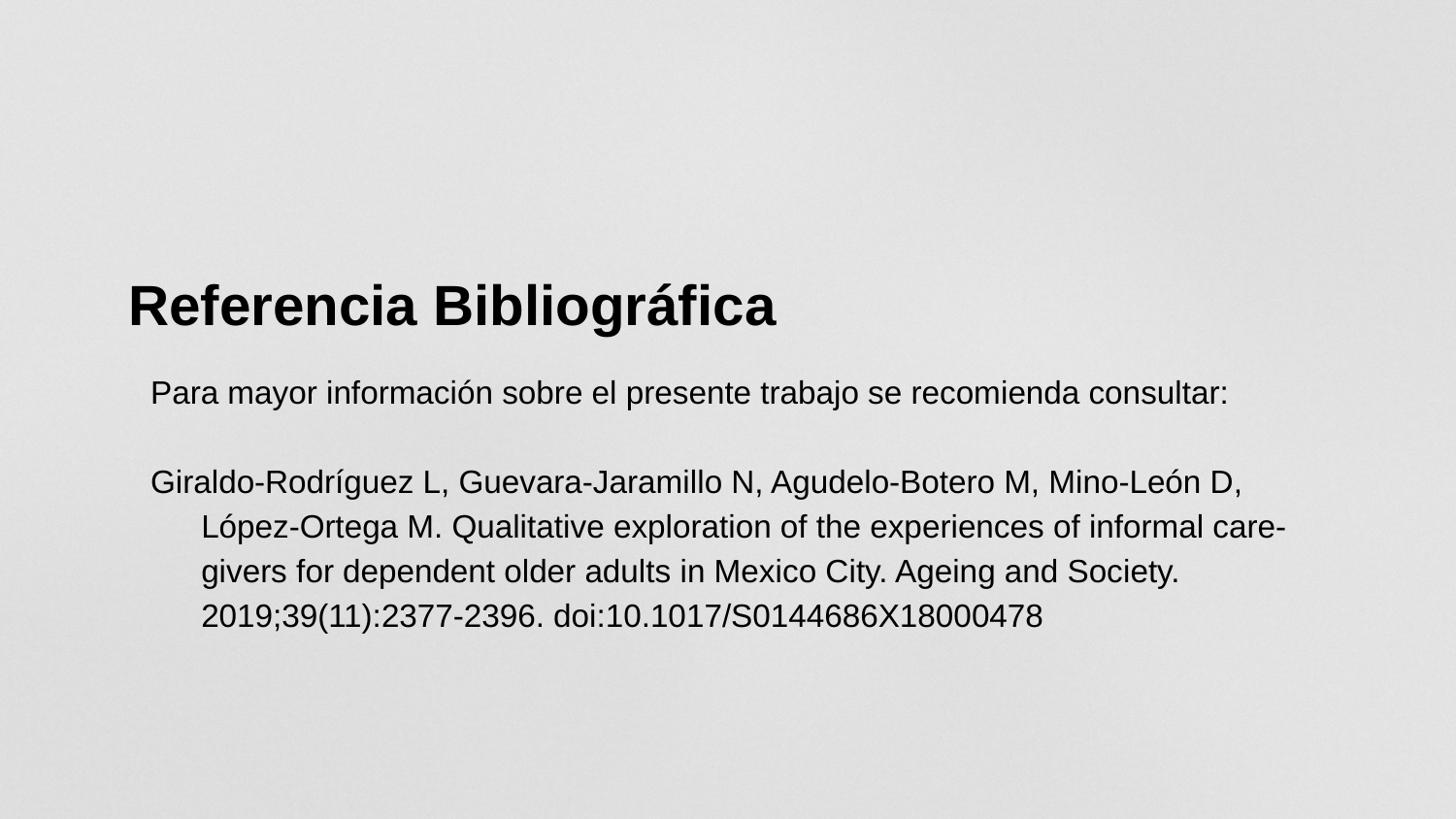

# Referencia Bibliográfica
Para mayor información sobre el presente trabajo se recomienda consultar:

Giraldo-Rodríguez L, Guevara-Jaramillo N, Agudelo-Botero M, Mino-León D, López-Ortega M. Qualitative exploration of the experiences of informal care-givers for dependent older adults in Mexico City. Ageing and Society. 2019;39(11):2377-2396. doi:10.1017/S0144686X18000478